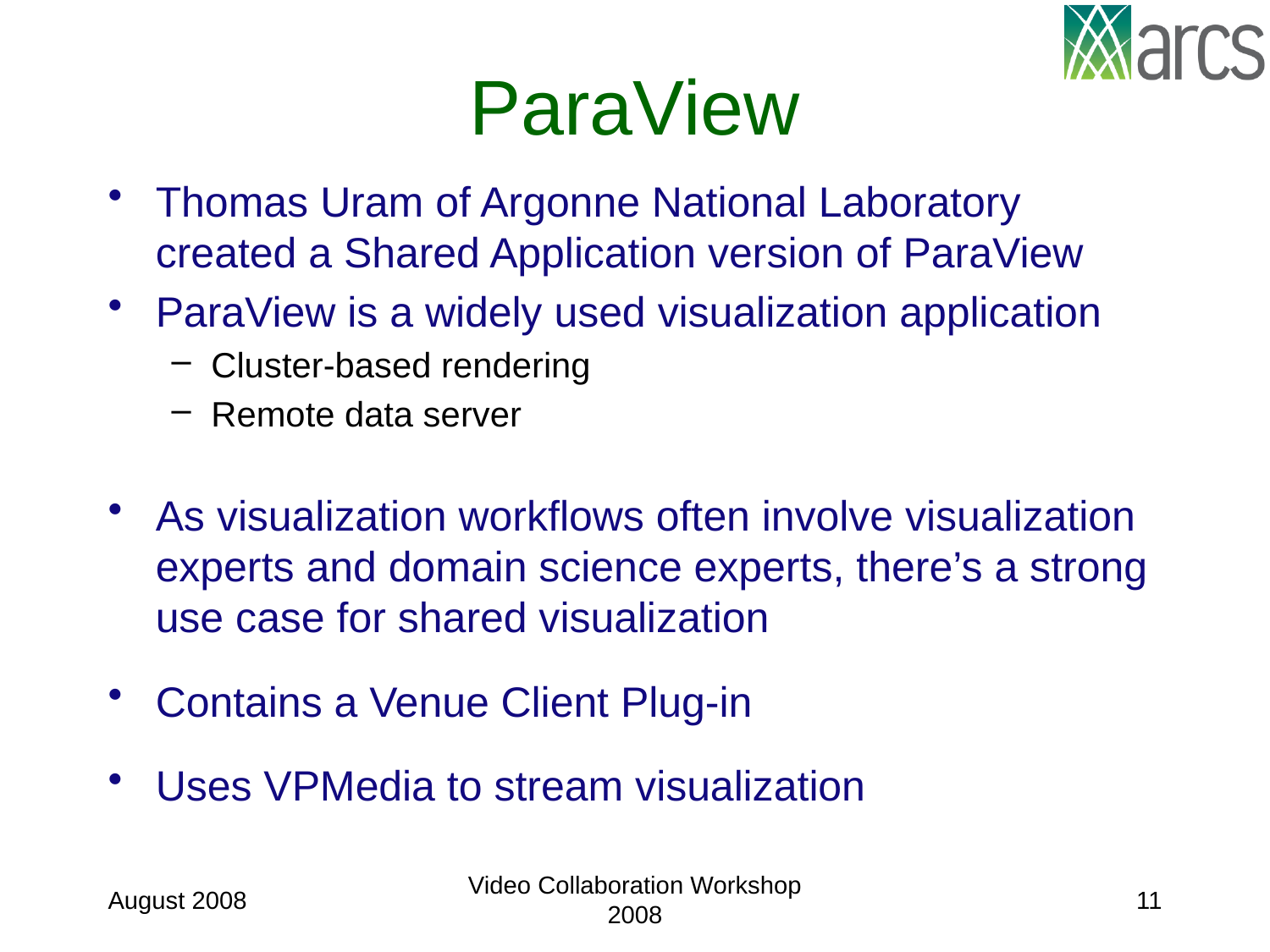

# ParaView
Thomas Uram of Argonne National Laboratory created a Shared Application version of ParaView
ParaView is a widely used visualization application
Cluster-based rendering
Remote data server

As visualization workflows often involve visualization experts and domain science experts, there’s a strong use case for shared visualization

Contains a Venue Client Plug-in

Uses VPMedia to stream visualization
August 2008
Video Collaboration Workshop 2008
11